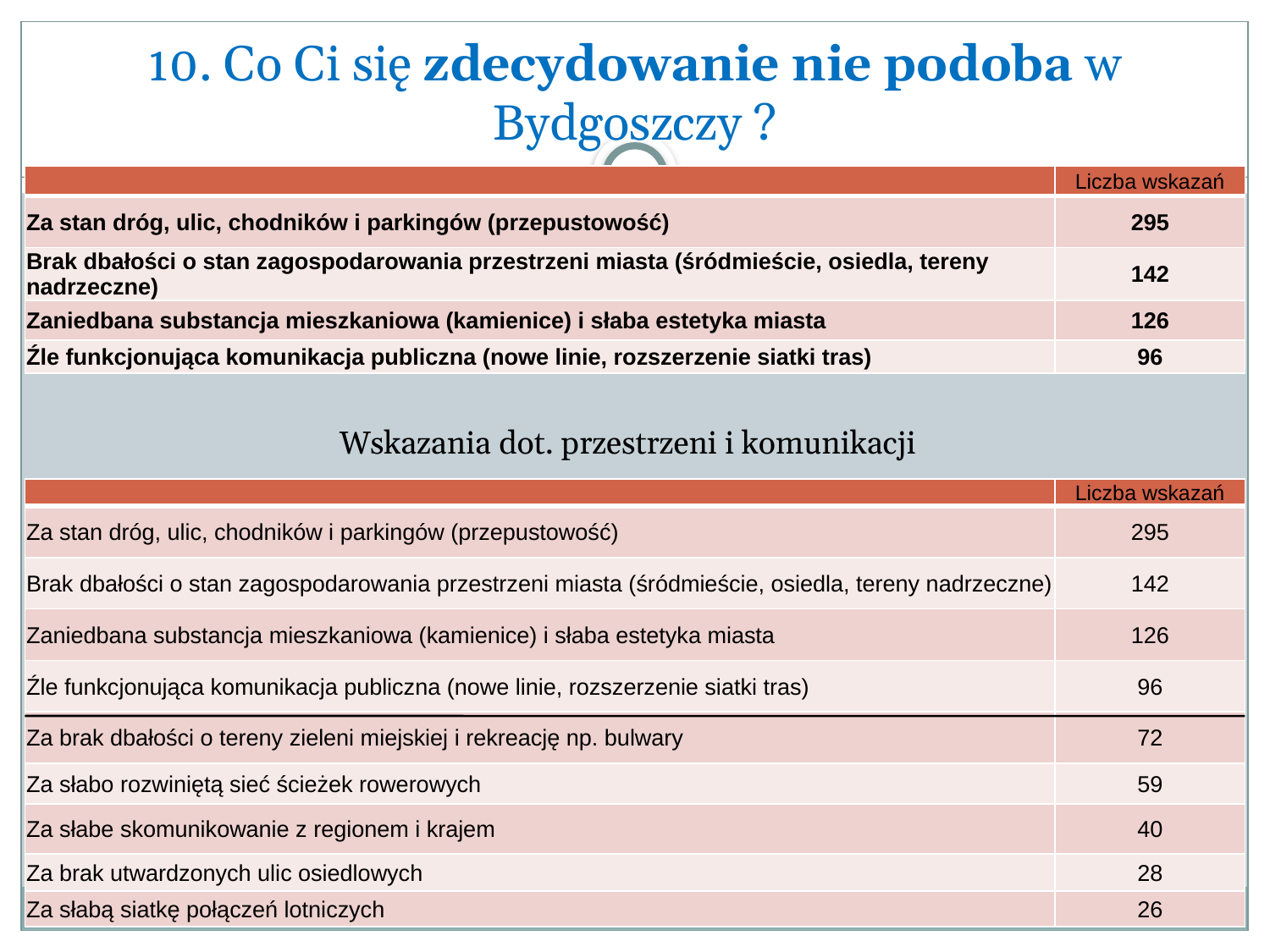

# 10. Co Ci się zdecydowanie nie podoba w Bydgoszczy ?
|  | Liczba wskazań |
| --- | --- |
| Za stan dróg, ulic, chodników i parkingów (przepustowość) | 295 |
| Brak dbałości o stan zagospodarowania przestrzeni miasta (śródmieście, osiedla, tereny nadrzeczne) | 142 |
| Zaniedbana substancja mieszkaniowa (kamienice) i słaba estetyka miasta | 126 |
| Źle funkcjonująca komunikacja publiczna (nowe linie, rozszerzenie siatki tras) | 96 |
Wskazania dot. przestrzeni i komunikacji
|  | Liczba wskazań |
| --- | --- |
| Za stan dróg, ulic, chodników i parkingów (przepustowość) | 295 |
| Brak dbałości o stan zagospodarowania przestrzeni miasta (śródmieście, osiedla, tereny nadrzeczne) | 142 |
| Zaniedbana substancja mieszkaniowa (kamienice) i słaba estetyka miasta | 126 |
| Źle funkcjonująca komunikacja publiczna (nowe linie, rozszerzenie siatki tras) | 96 |
| Za brak dbałości o tereny zieleni miejskiej i rekreację np. bulwary | 72 |
| Za słabo rozwiniętą sieć ścieżek rowerowych | 59 |
| Za słabe skomunikowanie z regionem i krajem | 40 |
| Za brak utwardzonych ulic osiedlowych | 28 |
| Za słabą siatkę połączeń lotniczych | 26 |